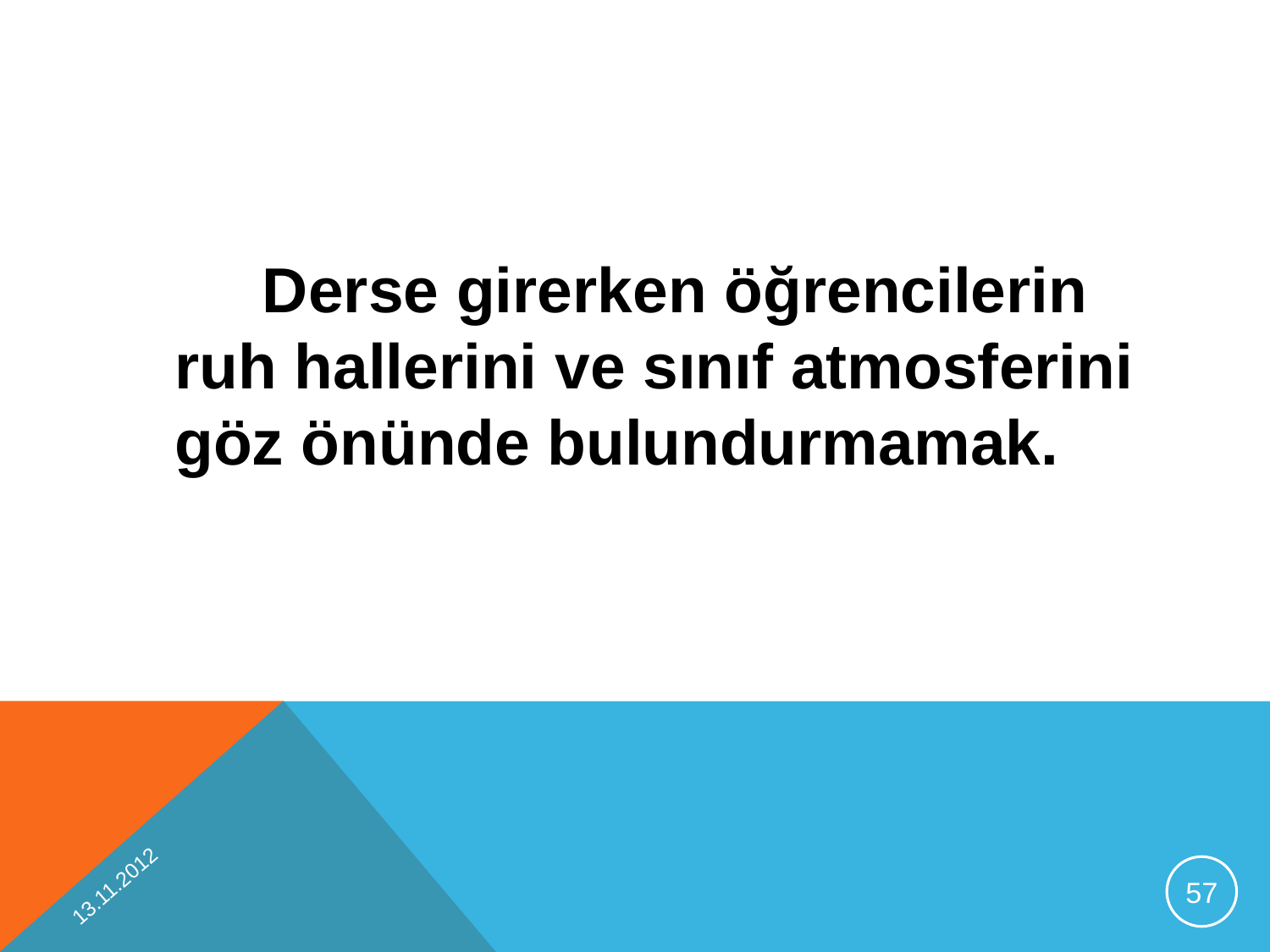

Derse girerken öğrencilerin ruh hallerini ve sınıf atmosferini göz önünde bulundurmamak.

13.11.2012
57